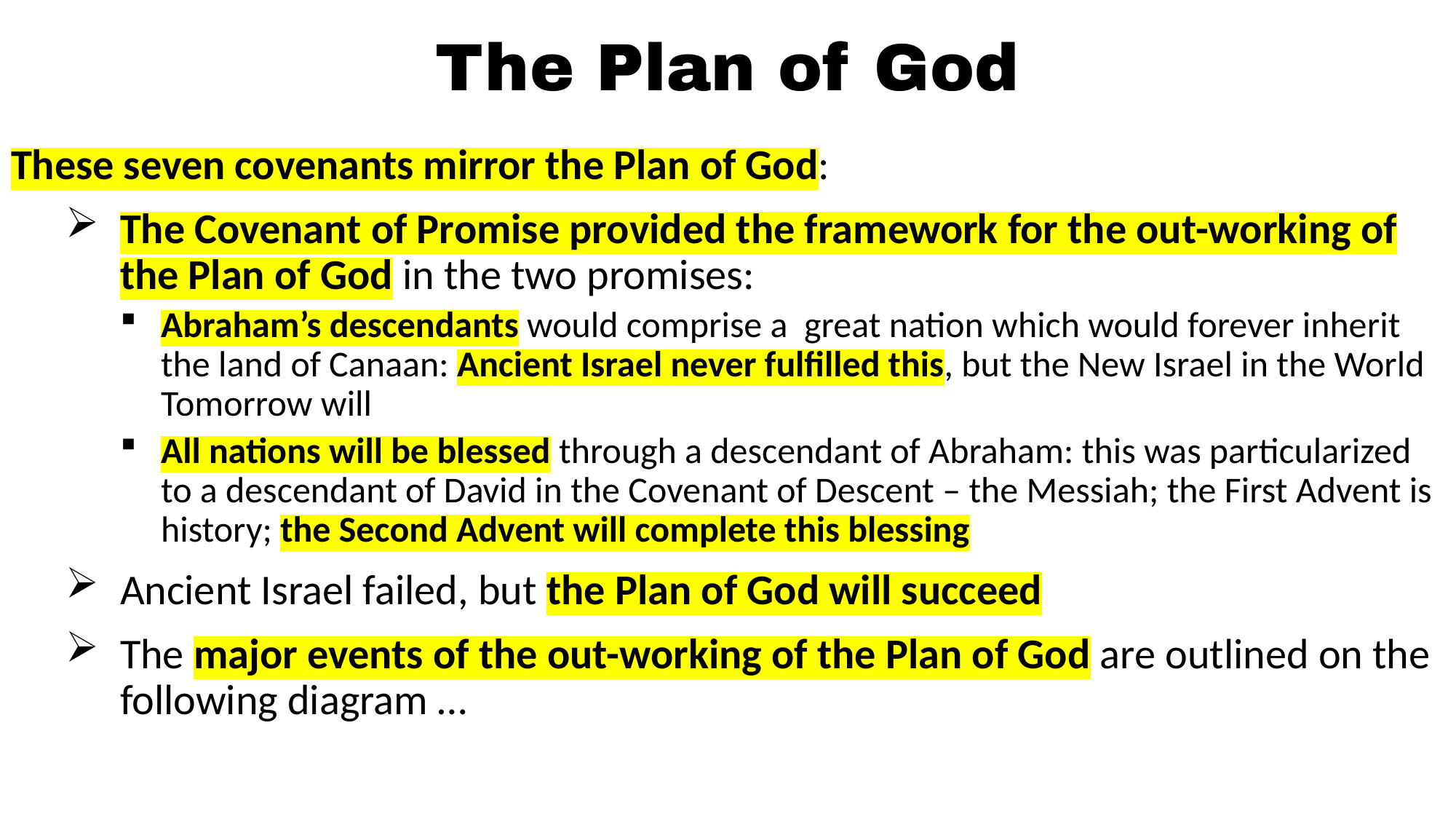

# The Plan of God
These seven covenants mirror the Plan of God:
The Covenant of Promise provided the framework for the out-working of the Plan of God in the two promises:
Abraham’s descendants would comprise a  great nation which would forever inherit the land of Canaan: Ancient Israel never fulfilled this, but the New Israel in the World Tomorrow will
All nations will be blessed through a descendant of Abraham: this was particularized to a descendant of David in the Covenant of Descent – the Messiah; the First Advent is history; the Second Advent will complete this blessing
Ancient Israel failed, but the Plan of God will succeed
The major events of the out-working of the Plan of God are outlined on the following diagram …